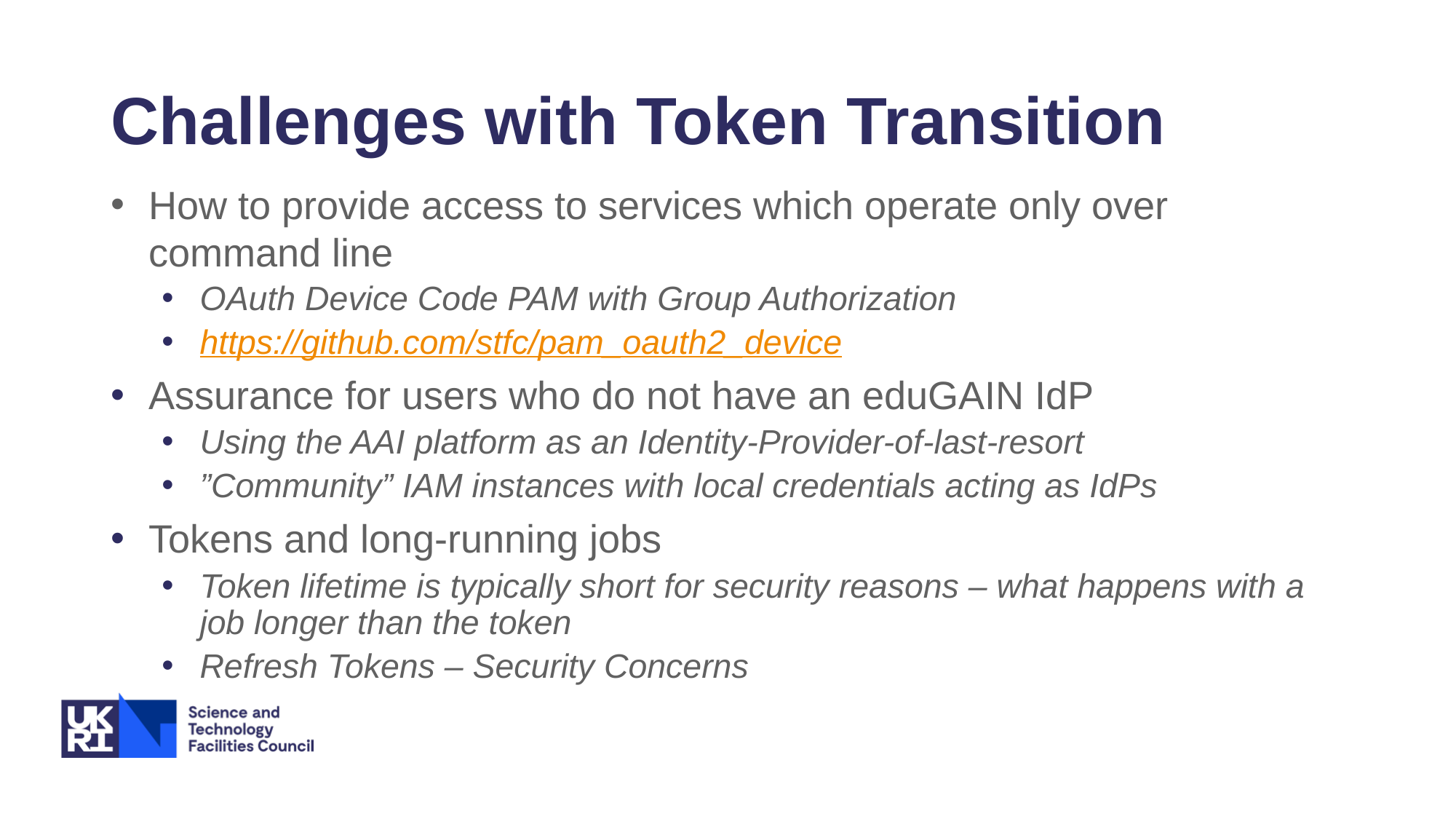

# Challenges with Token Transition
How to provide access to services which operate only over command line
OAuth Device Code PAM with Group Authorization
https://github.com/stfc/pam_oauth2_device
Assurance for users who do not have an eduGAIN IdP
Using the AAI platform as an Identity-Provider-of-last-resort
”Community” IAM instances with local credentials acting as IdPs
Tokens and long-running jobs
Token lifetime is typically short for security reasons – what happens with a job longer than the token
Refresh Tokens – Security Concerns